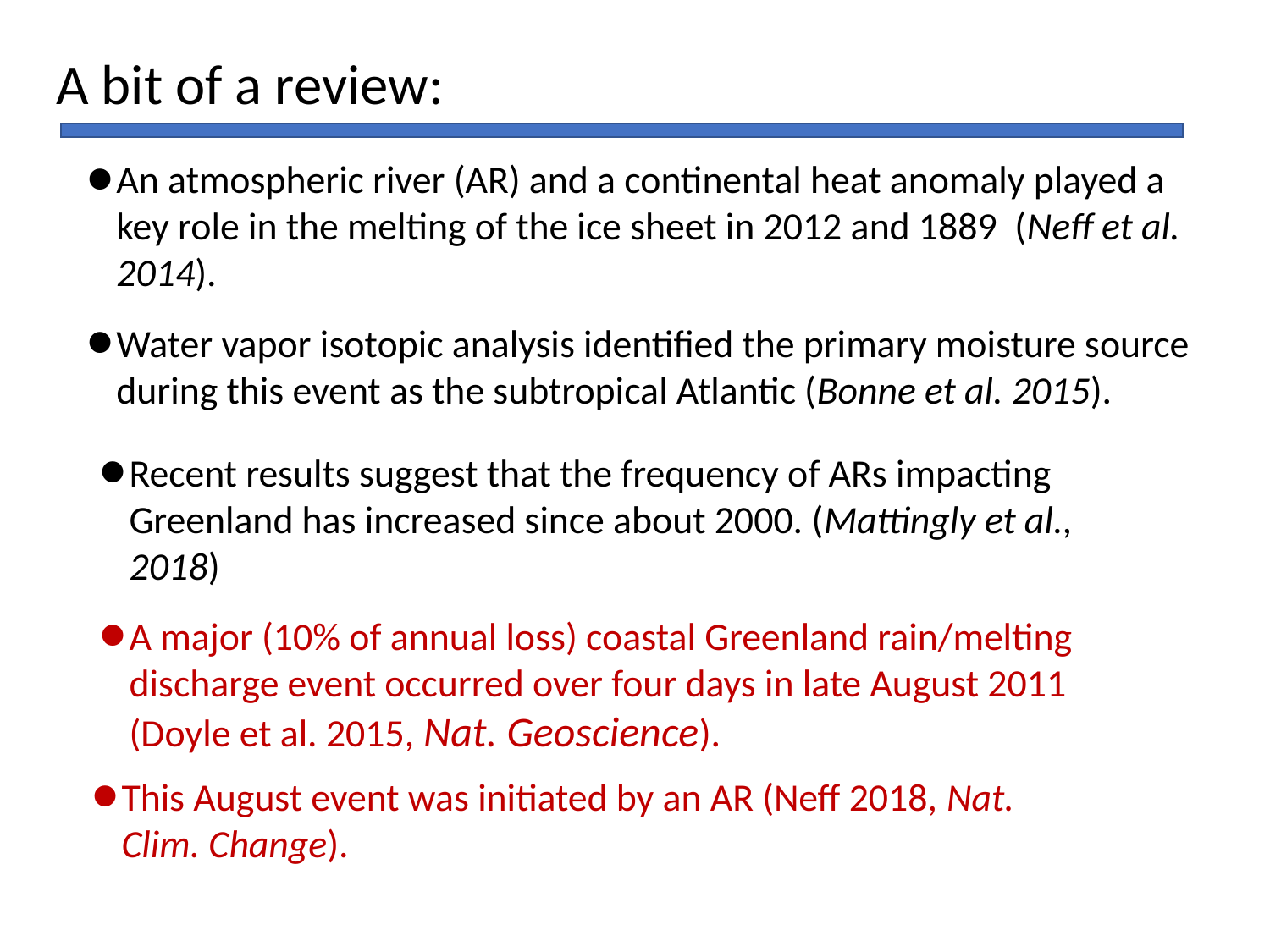

A bit of a review:

An atmospheric river (AR) and a continental heat anomaly played a key role in the melting of the ice sheet in 2012 and 1889  (Neff et al. 2014).
Water vapor isotopic analysis identified the primary moisture source during this event as the subtropical Atlantic (Bonne et al. 2015).
Recent results suggest that the frequency of ARs impacting Greenland has increased since about 2000. (Mattingly et al., 2018)
A major (10% of annual loss) coastal Greenland rain/melting discharge event occurred over four days in late August 2011 (Doyle et al. 2015, Nat. Geoscience).
This August event was initiated by an AR (Neff 2018, Nat. Clim. Change).